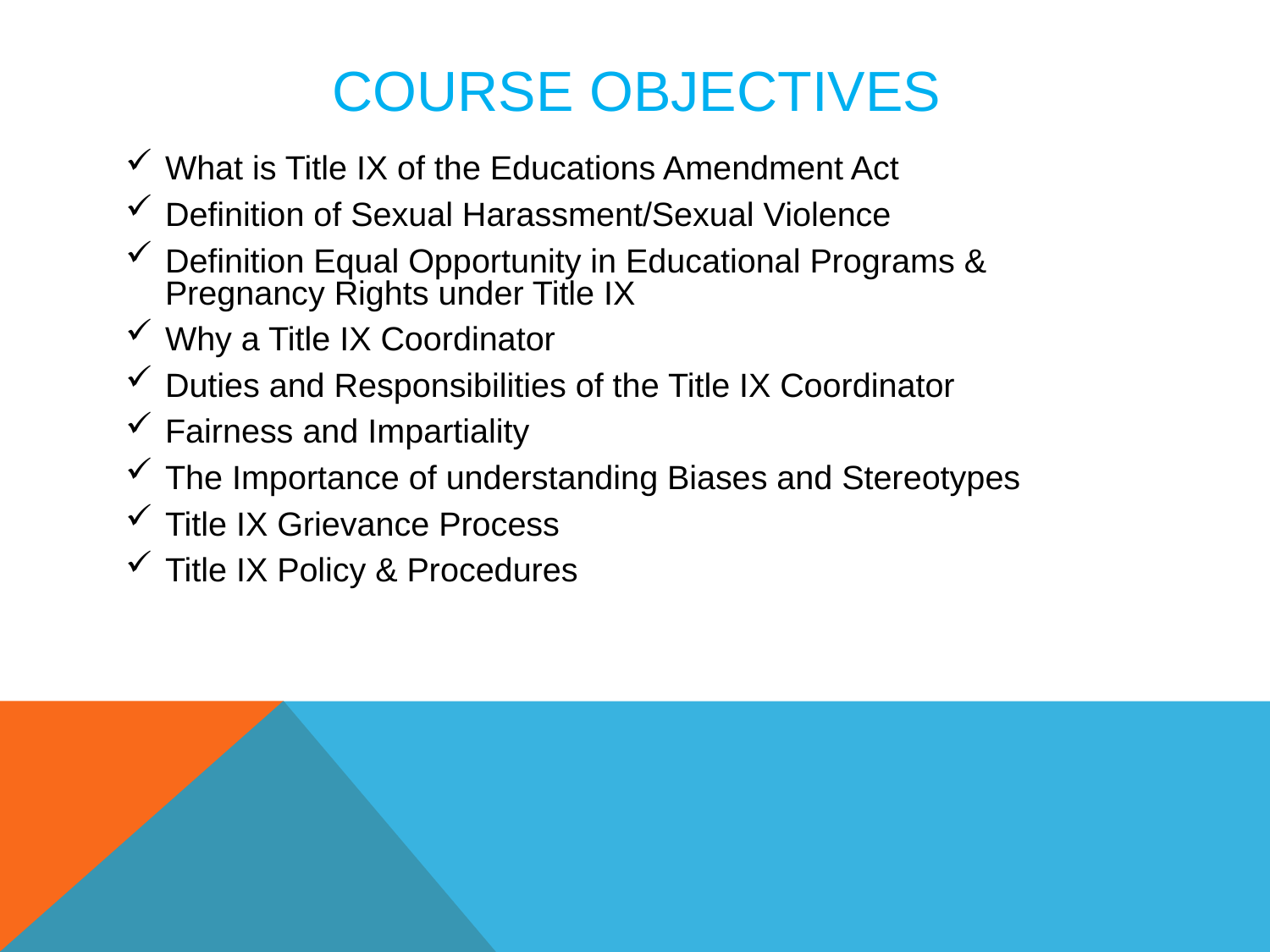

# Course Objectives
What is Title IX of the Educations Amendment Act
Definition of Sexual Harassment/Sexual Violence
Definition Equal Opportunity in Educational Programs & Pregnancy Rights under Title IX
Why a Title IX Coordinator
Duties and Responsibilities of the Title IX Coordinator
Fairness and Impartiality
The Importance of understanding Biases and Stereotypes
Title IX Grievance Process
Title IX Policy & Procedures